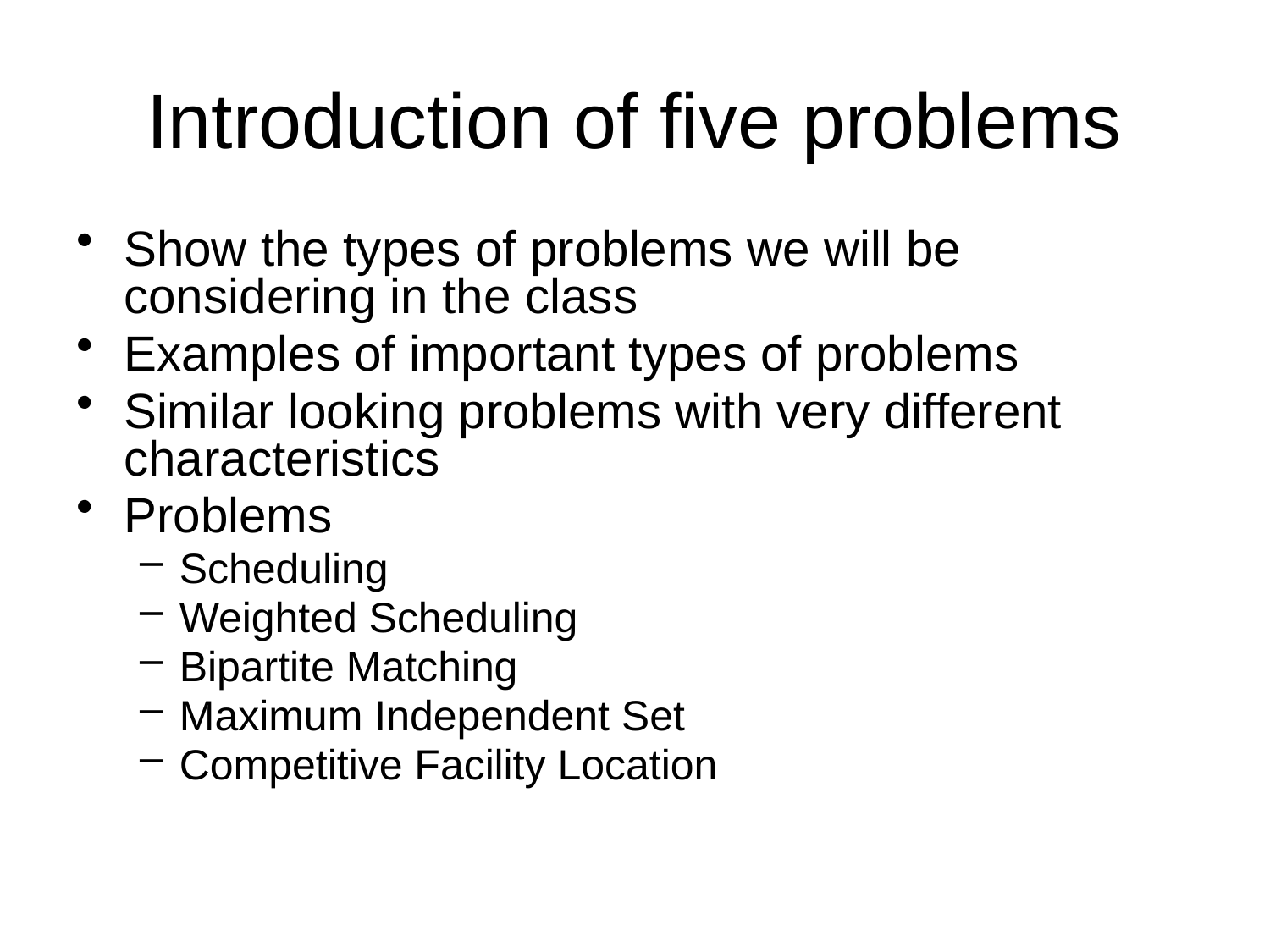

# Introduction of five problems
Show the types of problems we will be considering in the class
Examples of important types of problems
Similar looking problems with very different characteristics
Problems
Scheduling
Weighted Scheduling
Bipartite Matching
Maximum Independent Set
Competitive Facility Location